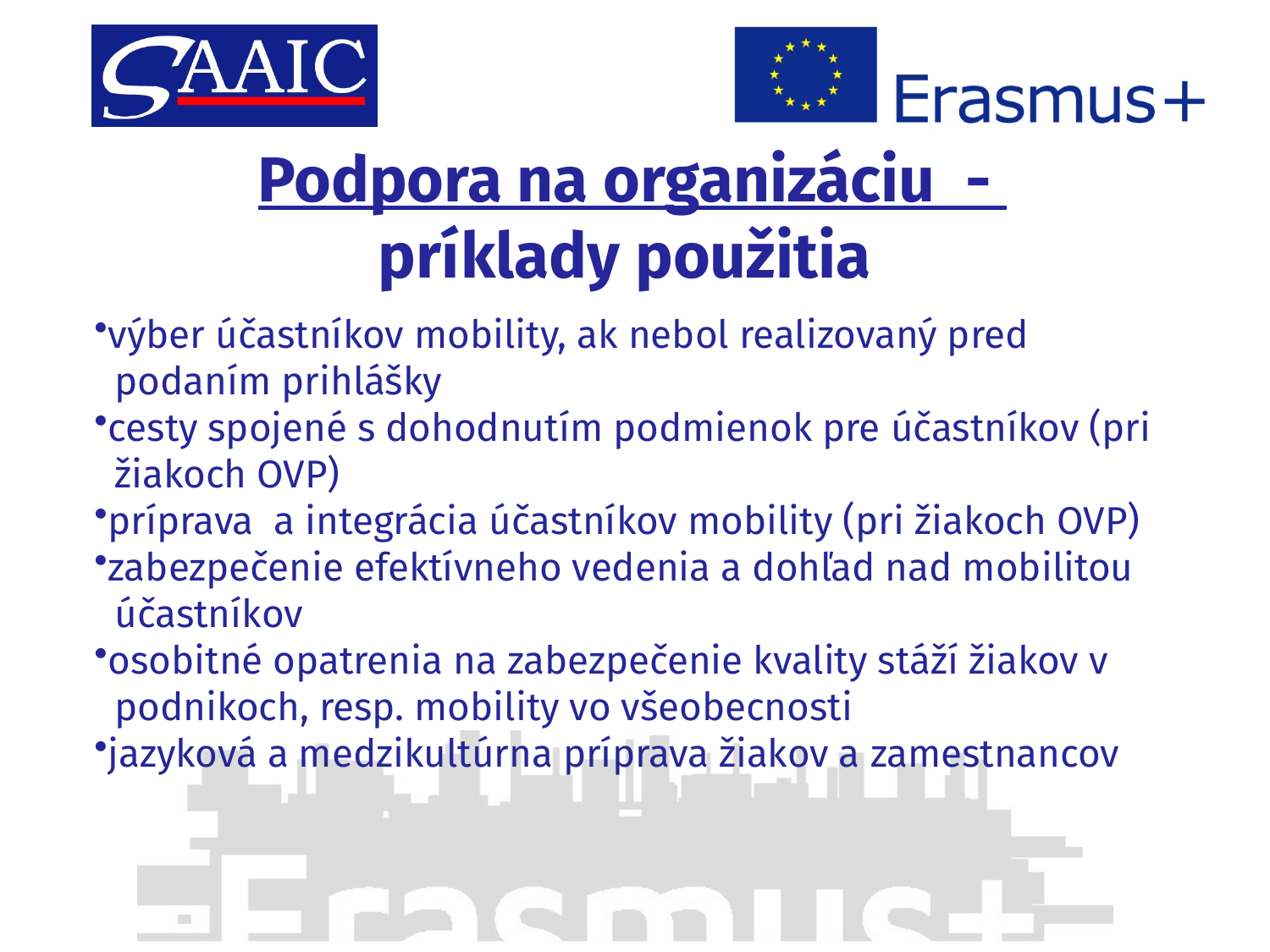

# Podpora na organizáciu  - príklady použitia
výber účastníkov mobility, ak nebol realizovaný pred
  podaním prihlášky
cesty spojené s dohodnutím podmienok pre účastníkov (pri
  žiakoch OVP)
príprava  a integrácia účastníkov mobility (pri žiakoch OVP)
zabezpečenie efektívneho vedenia a dohľad nad mobilitou
  účastníkov
osobitné opatrenia na zabezpečenie kvality stáží žiakov v
  podnikoch, resp. mobility vo všeobecnosti
jazyková a medzikultúrna príprava žiakov a zamestnancov